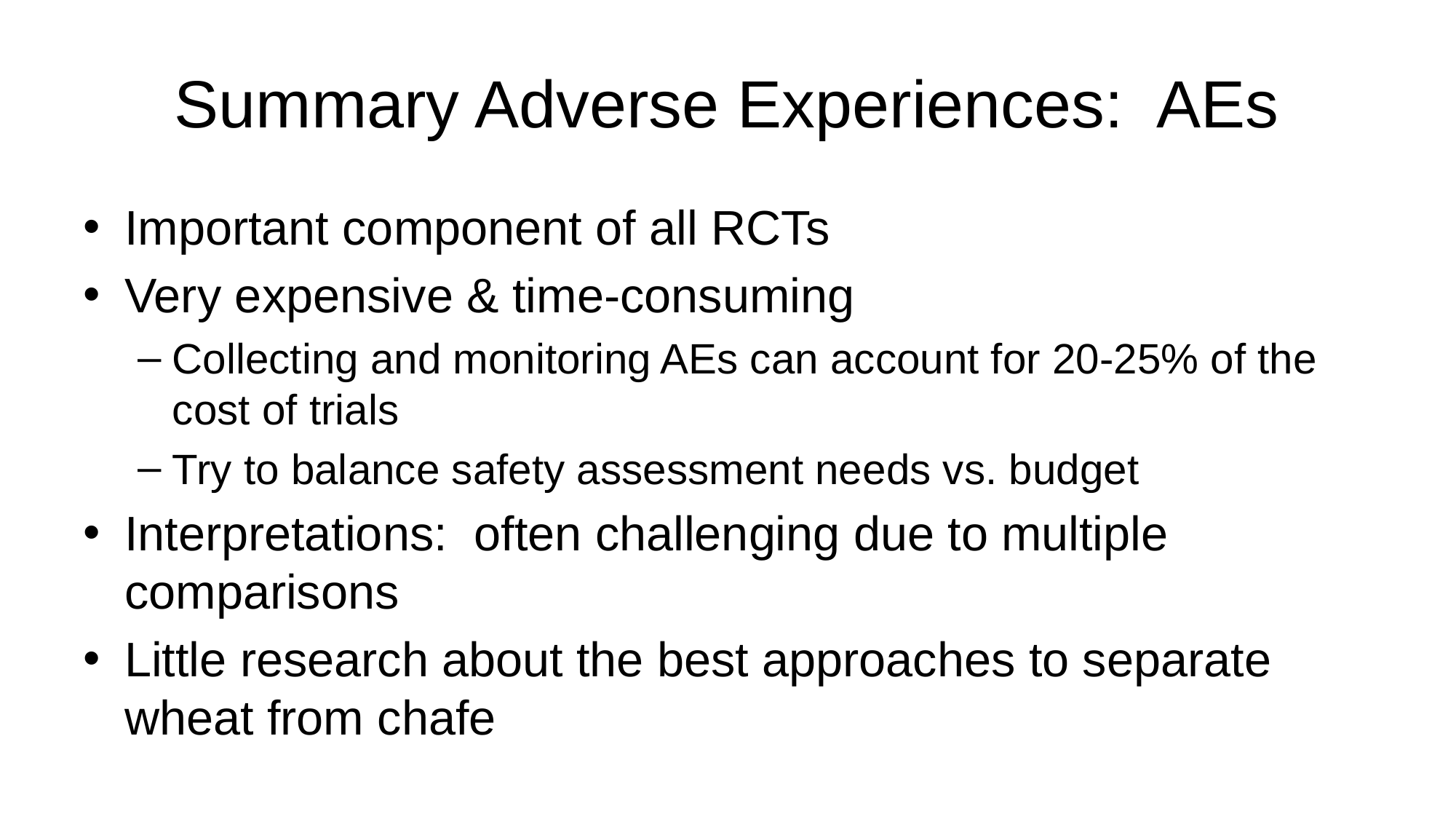

# Summary Adverse Experiences:  AEs
Important component of all RCTs
Very expensive & time-consuming
Collecting and monitoring AEs can account for 20-25% of the cost of trials
Try to balance safety assessment needs vs. budget
Interpretations:  often challenging due to multiple comparisons
Little research about the best approaches to separate wheat from chafe